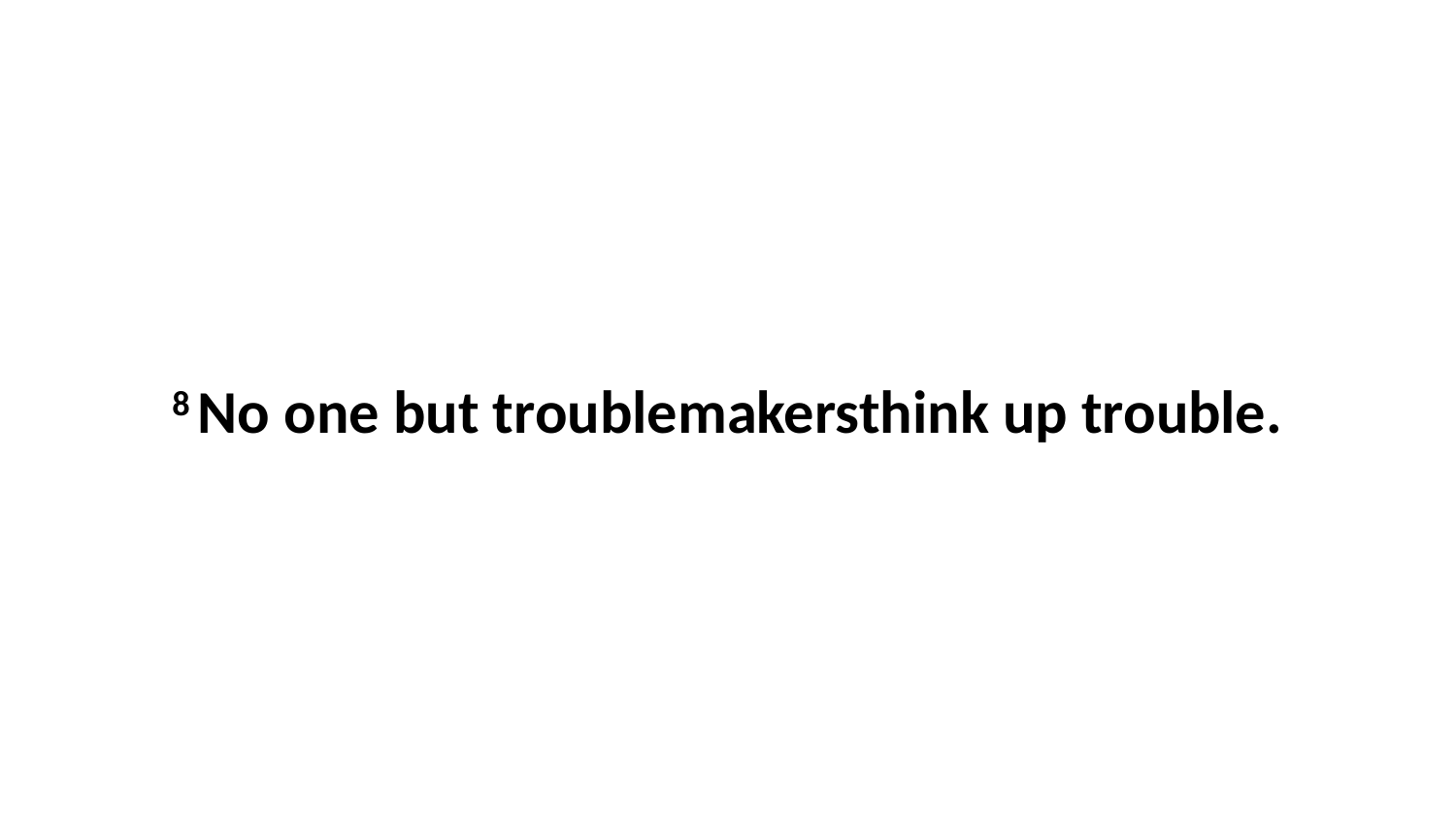

8 No one but troublemakersthink up trouble.